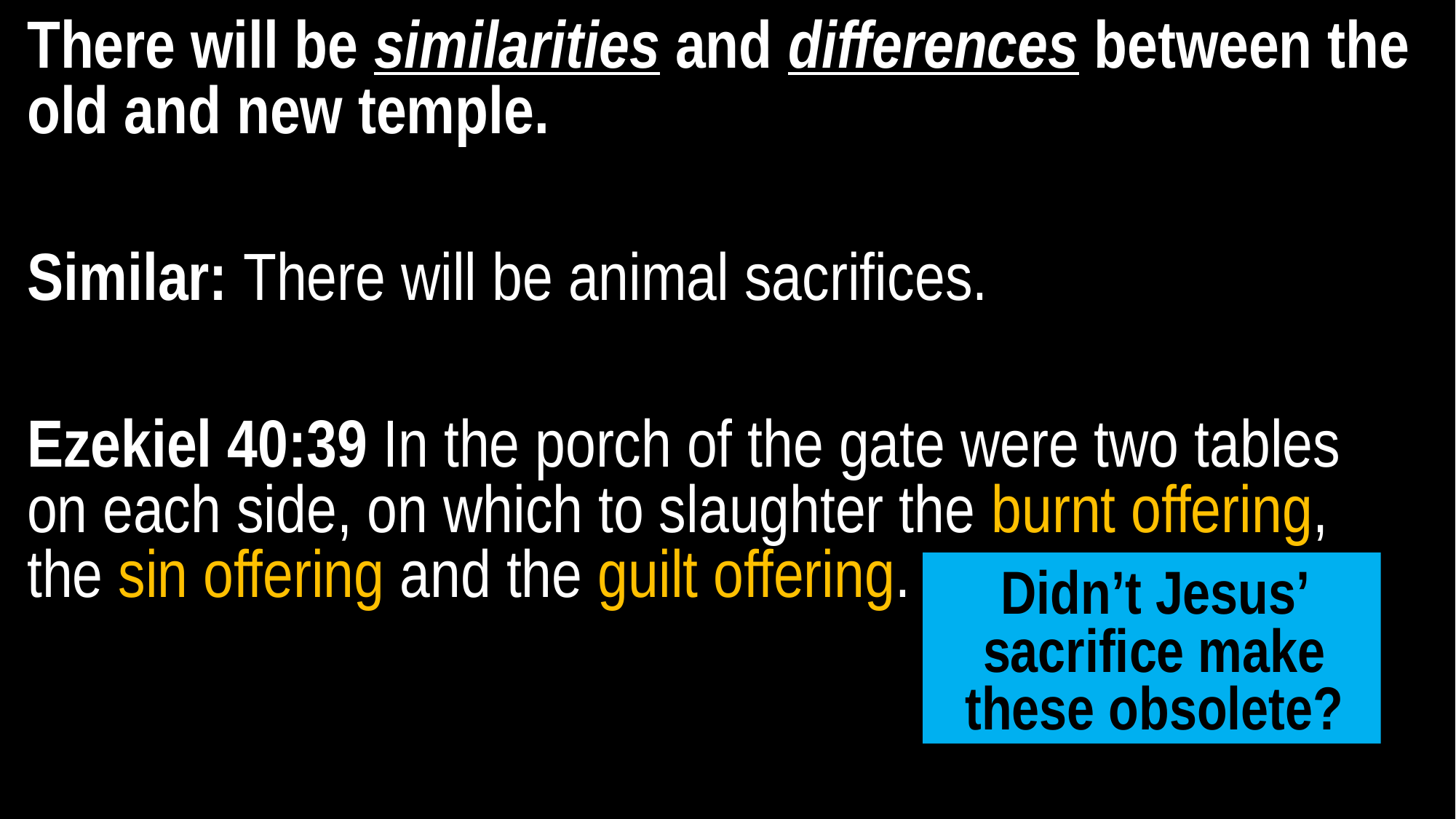

There will be similarities and differences between the old and new temple.

Similar: There will be animal sacrifices.

Ezekiel 40:39 In the porch of the gate were two tables on each side, on which to slaughter the burnt offering, the sin offering and the guilt offering.
Didn’t Jesus’ sacrifice make these obsolete?